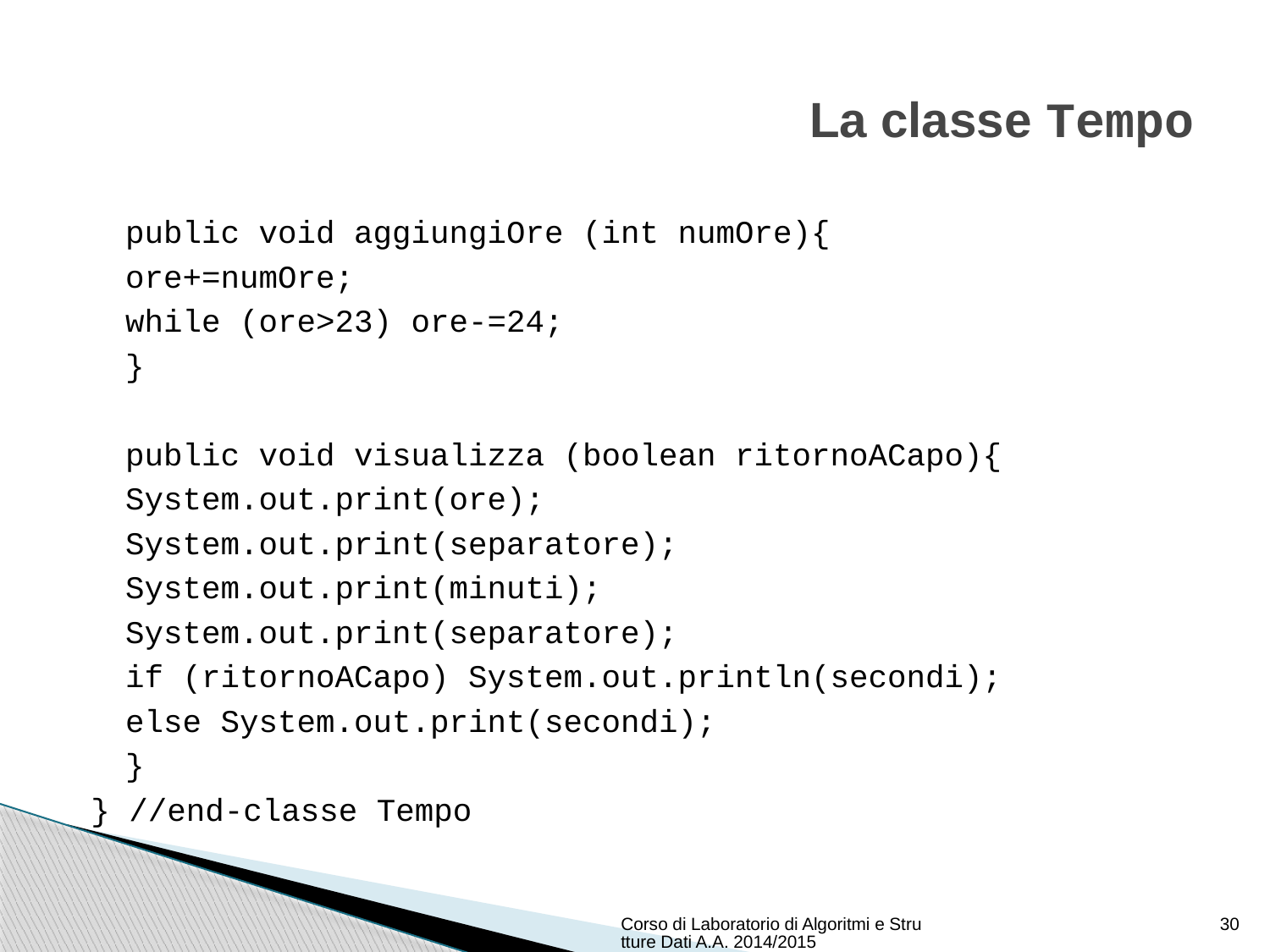

# La classe Tempo
	public void aggiungiOre (int numOre){
		ore+=numOre;
		while (ore>23) ore-=24;
	}

	public void visualizza (boolean ritornoACapo){
		System.out.print(ore);
		System.out.print(separatore);
		System.out.print(minuti);
		System.out.print(separatore);
		if (ritornoACapo) System.out.println(secondi);
		else System.out.print(secondi);
 	}
} //end-classe Tempo
Corso di Laboratorio di Algoritmi e Strutture Dati A.A. 2014/2015
30